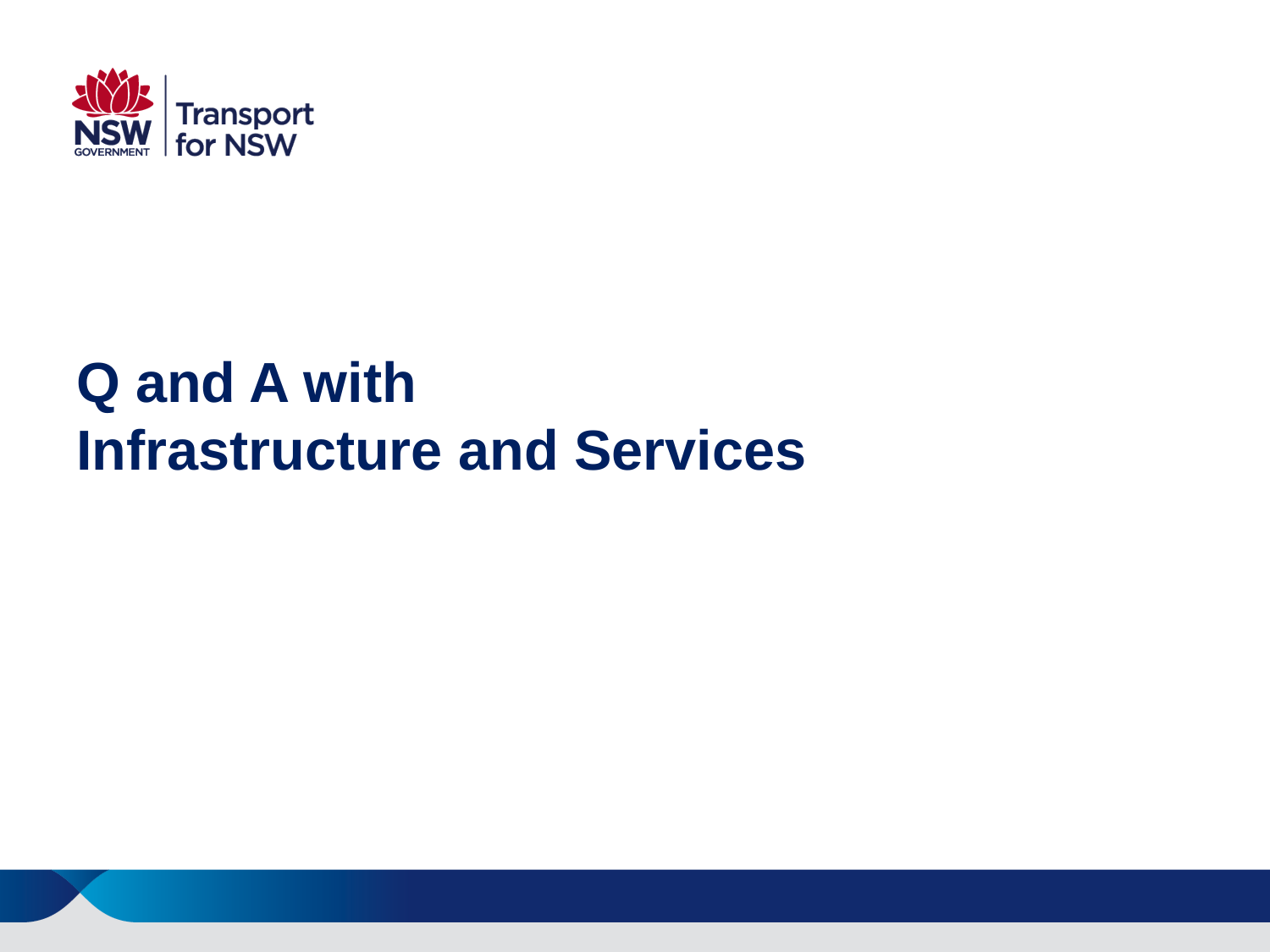

# Q and A with Infrastructure and Services